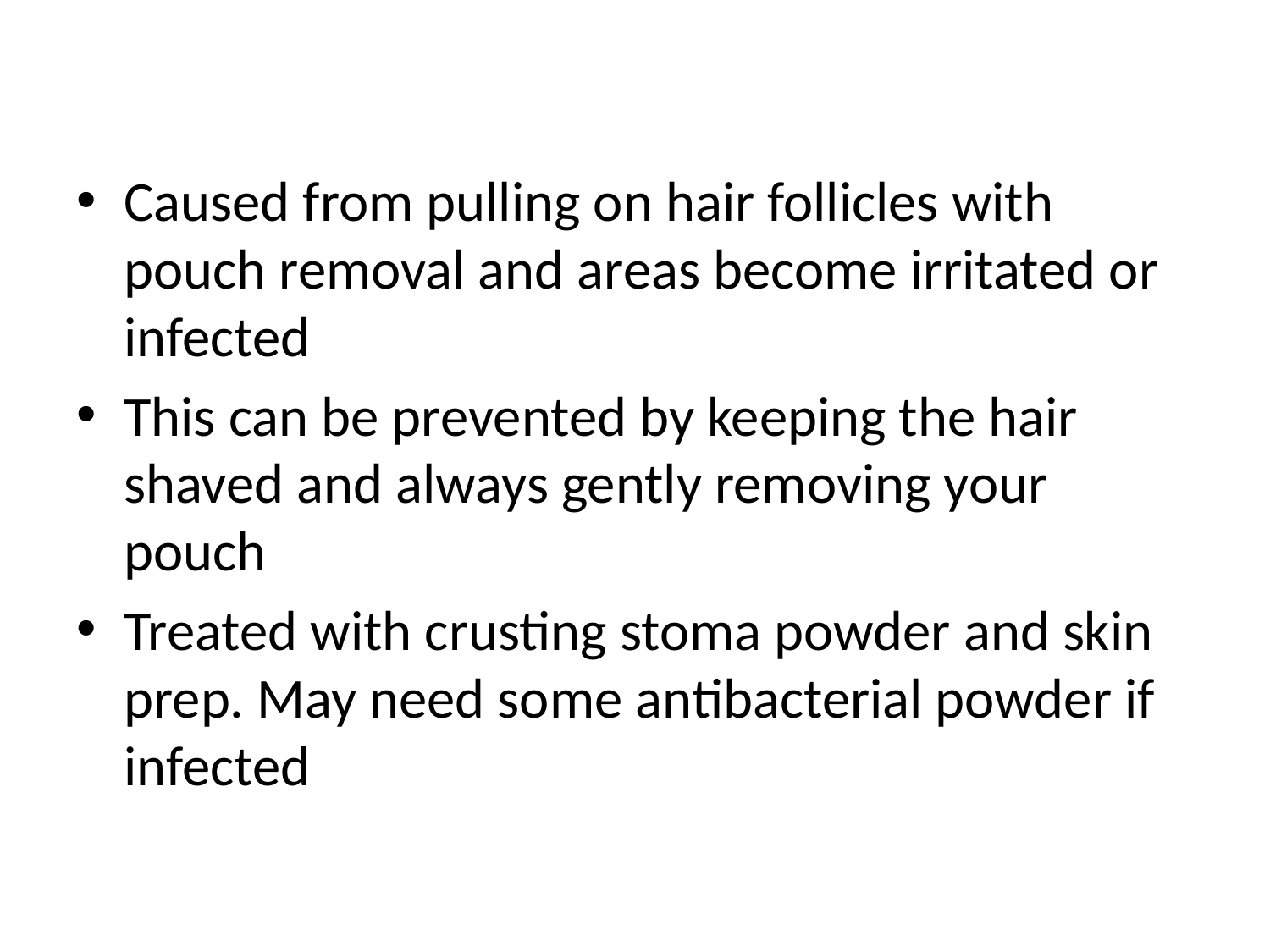

Caused from pulling on hair follicles with pouch removal and areas become irritated or infected
This can be prevented by keeping the hair shaved and always gently removing your pouch
Treated with crusting stoma powder and skin prep. May need some antibacterial powder if infected